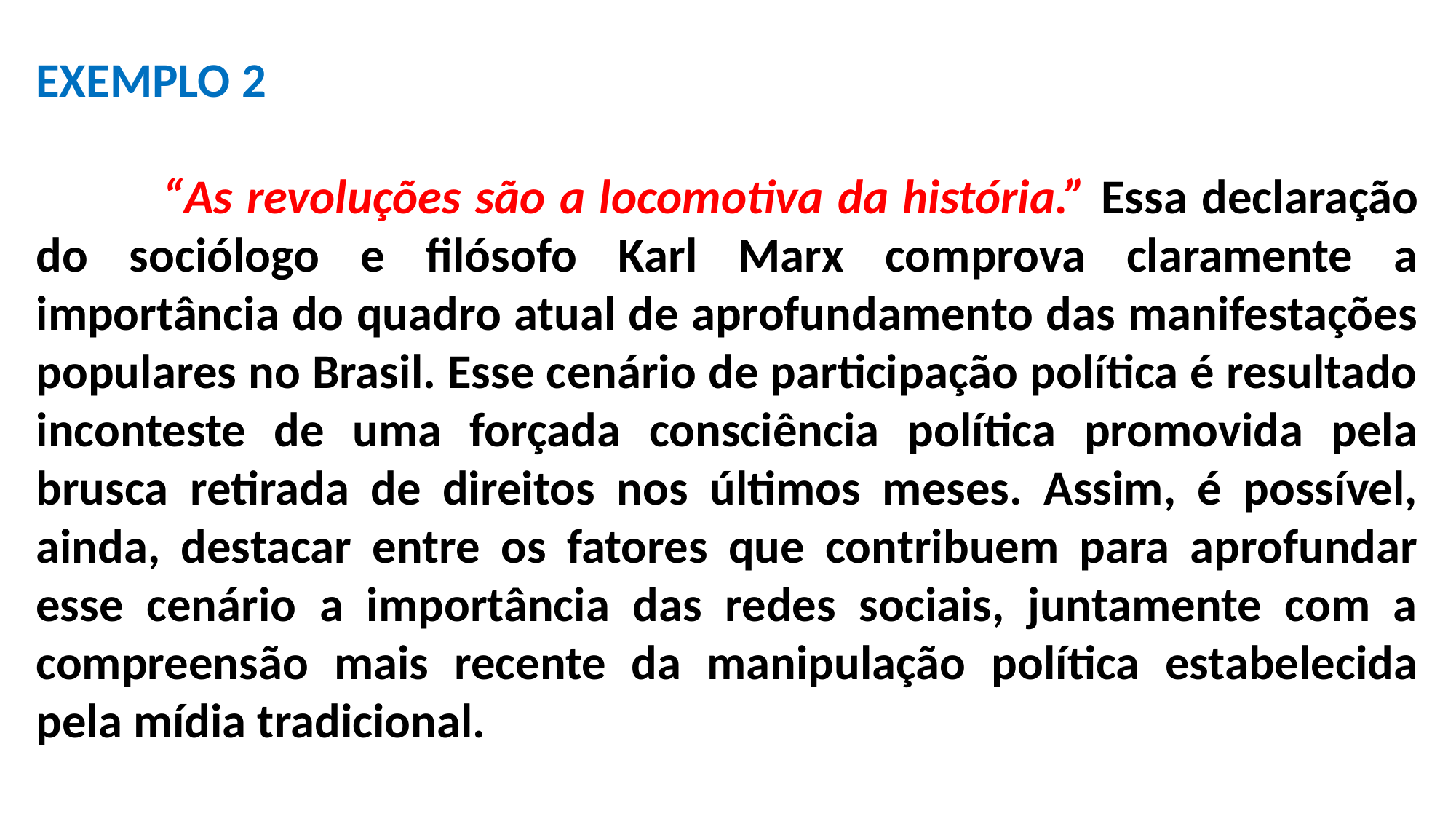

EXEMPLO 2

         “As revoluções são a locomotiva da história.” Essa declaração do sociólogo e filósofo Karl Marx comprova claramente a importância do quadro atual de aprofundamento das manifestações populares no Brasil. Esse cenário de participação política é resultado inconteste de uma forçada consciência política promovida pela brusca retirada de direitos nos últimos meses. Assim, é possível, ainda, destacar entre os fatores que contribuem para aprofundar esse cenário a importância das redes sociais, juntamente com a compreensão mais recente da manipulação política estabelecida pela mídia tradicional.